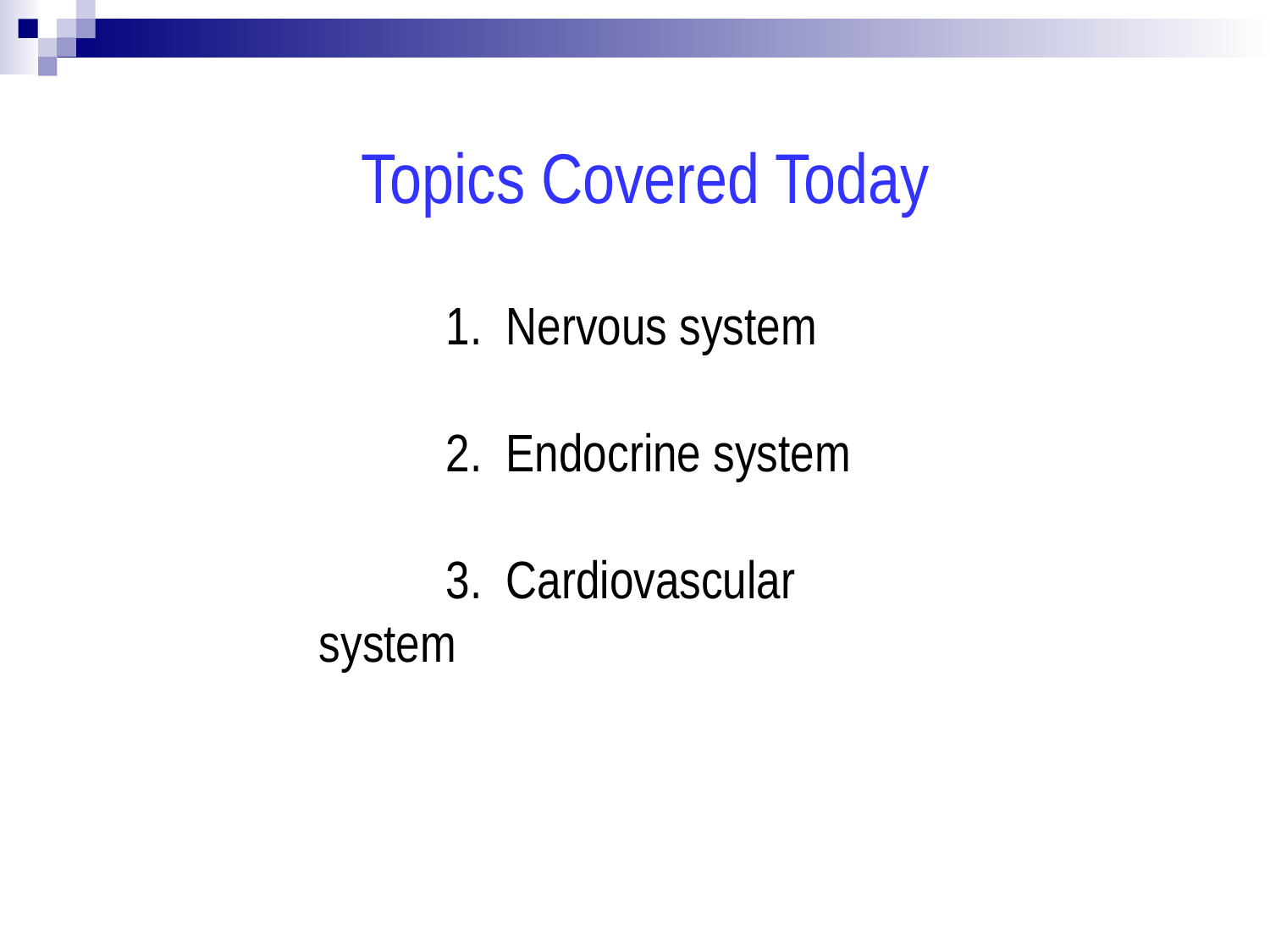

Topics Covered Today

	1.  Nervous system

	2.  Endocrine system

	3.  Cardiovascular system